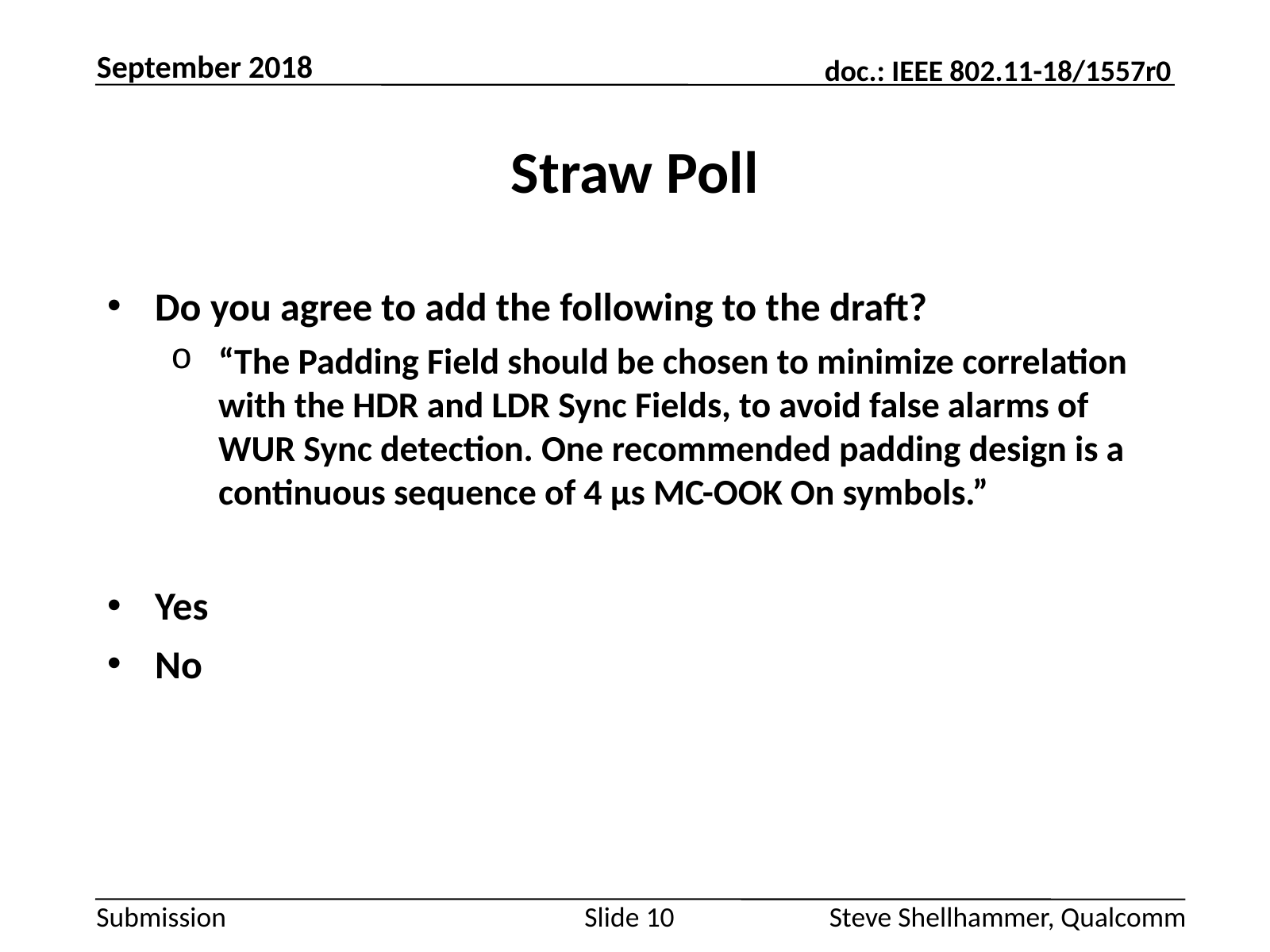

September 2018
# Straw Poll
Do you agree to add the following to the draft?
“The Padding Field should be chosen to minimize correlation with the HDR and LDR Sync Fields, to avoid false alarms of WUR Sync detection. One recommended padding design is a continuous sequence of 4 µs MC-OOK On symbols.”

Yes
No

Slide 10
Steve Shellhammer, Qualcomm